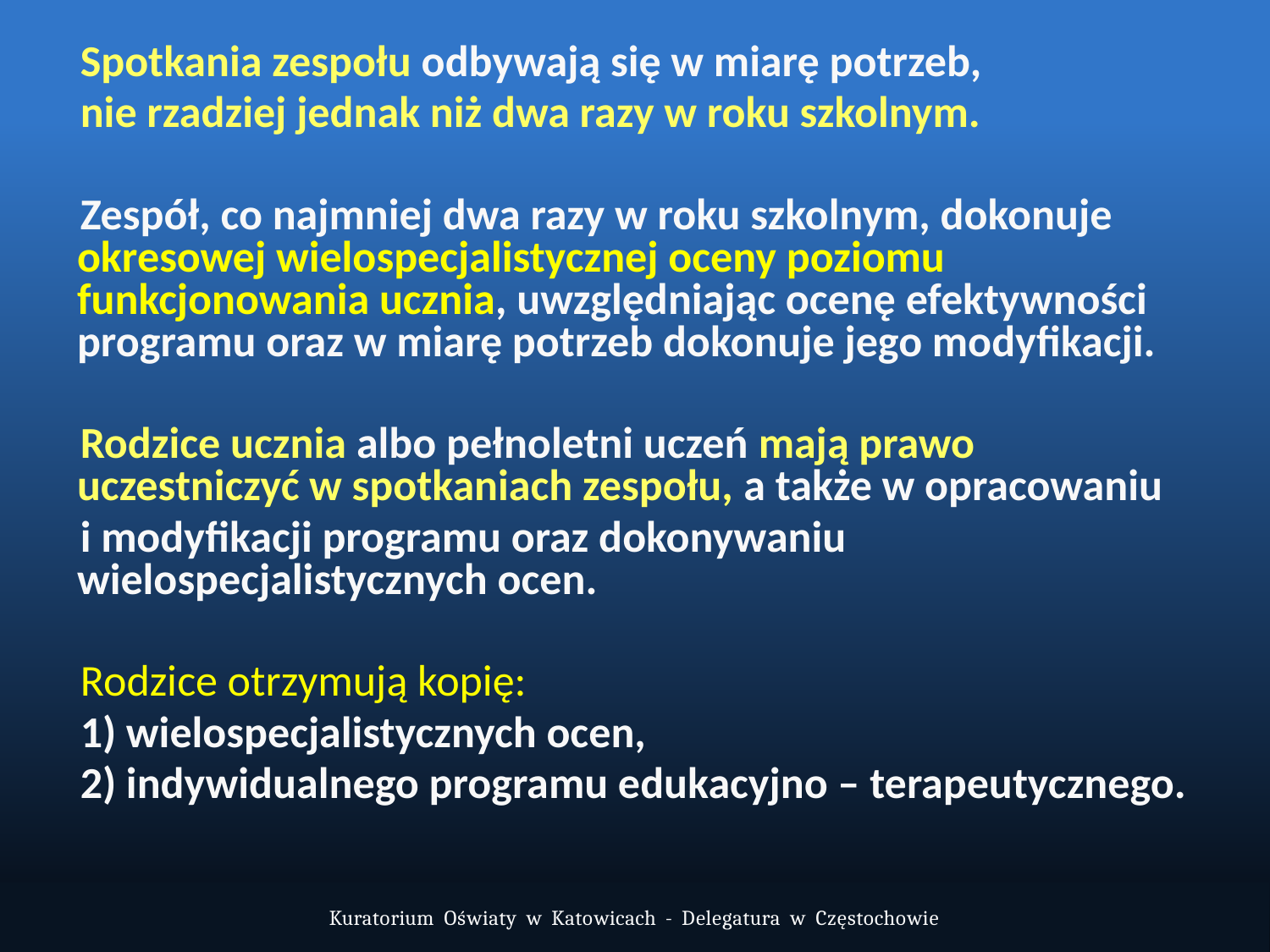

Spotkania zespołu odbywają się w miarę potrzeb,
nie rzadziej jednak niż dwa razy w roku szkolnym.

Zespół, co najmniej dwa razy w roku szkolnym, dokonuje okresowej wielospecjalistycznej oceny poziomu funkcjonowania ucznia, uwzględniając ocenę efektywności programu oraz w miarę potrzeb dokonuje jego modyfikacji.

Rodzice ucznia albo pełnoletni uczeń mają prawo uczestniczyć w spotkaniach zespołu, a także w opracowaniu
i modyfikacji programu oraz dokonywaniu wielospecjalistycznych ocen.

Rodzice otrzymują kopię:
1) wielospecjalistycznych ocen,
2) indywidualnego programu edukacyjno – terapeutycznego.